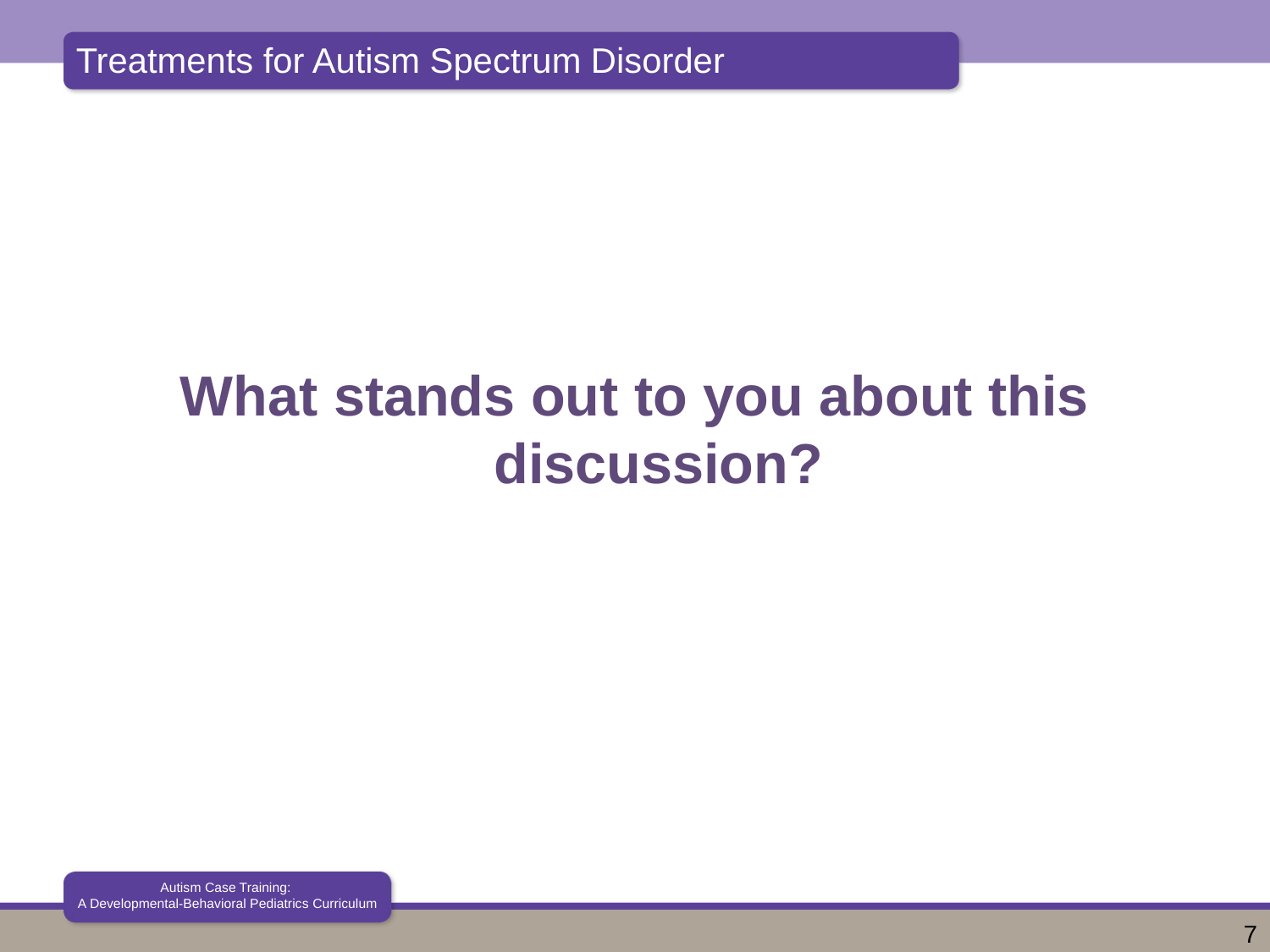

What stands out to you about this discussion?